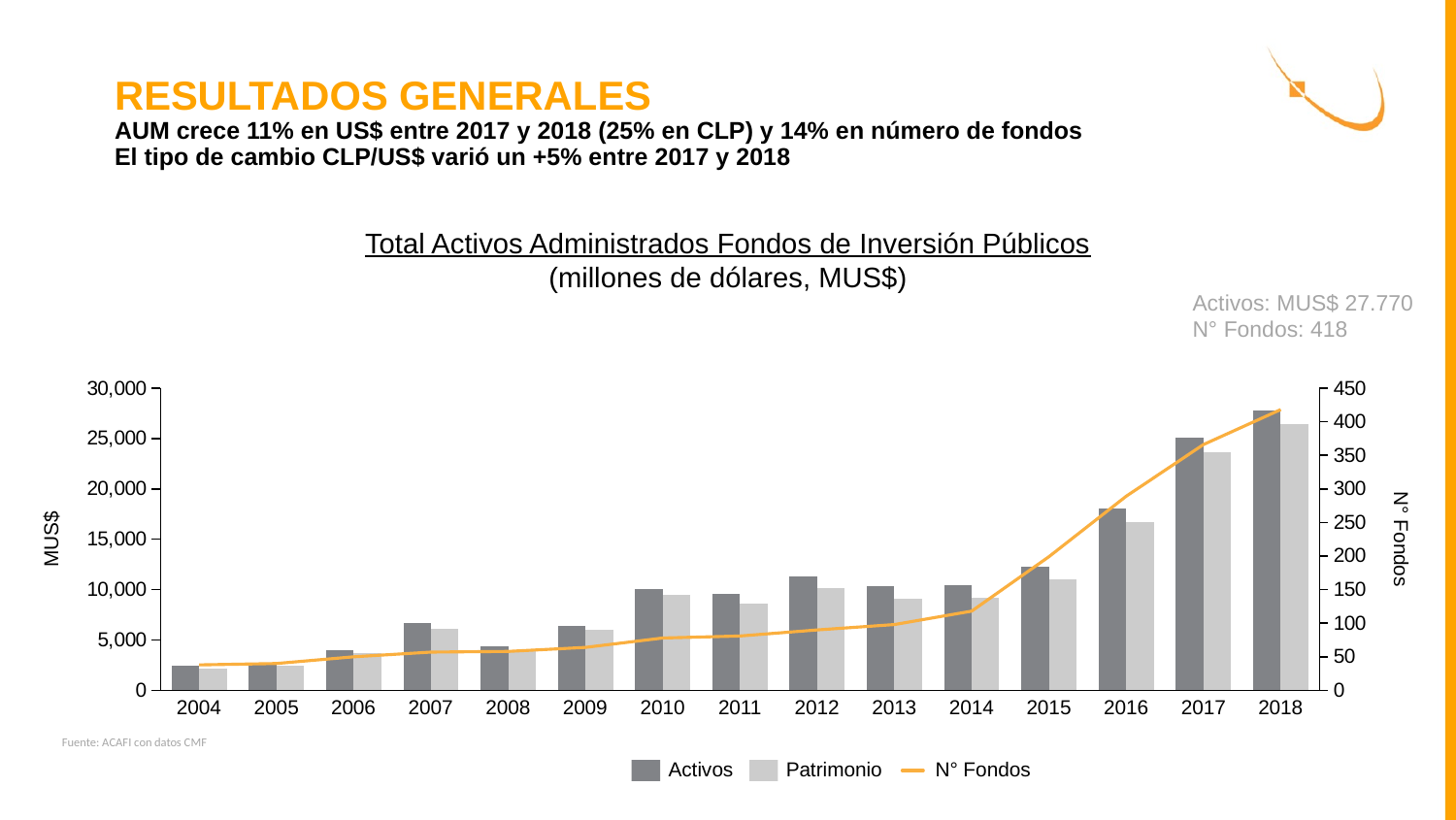

# RESULTADOS GENERALES AUM crece 11% en US$ entre 2017 y 2018 (25% en CLP) y 14% en número de fondos El tipo de cambio CLP/US$ varió un +5% entre 2017 y 2018
Total Activos Administrados Fondos de Inversión Públicos
(millones de dólares, MUS$)
Activos: MUS$ 27.770
N° Fondos: 418

### Chart

| Category |  |  |  |
|---|---|---|---|
N° Fondos
MUS$
2004
2005
2006
2007
2008
2009
2010
2011
2012
2013
2014
2015
2016
2017
2018
Fuente: ACAFI con datos CMF
Activos
Patrimonio
N° Fondos